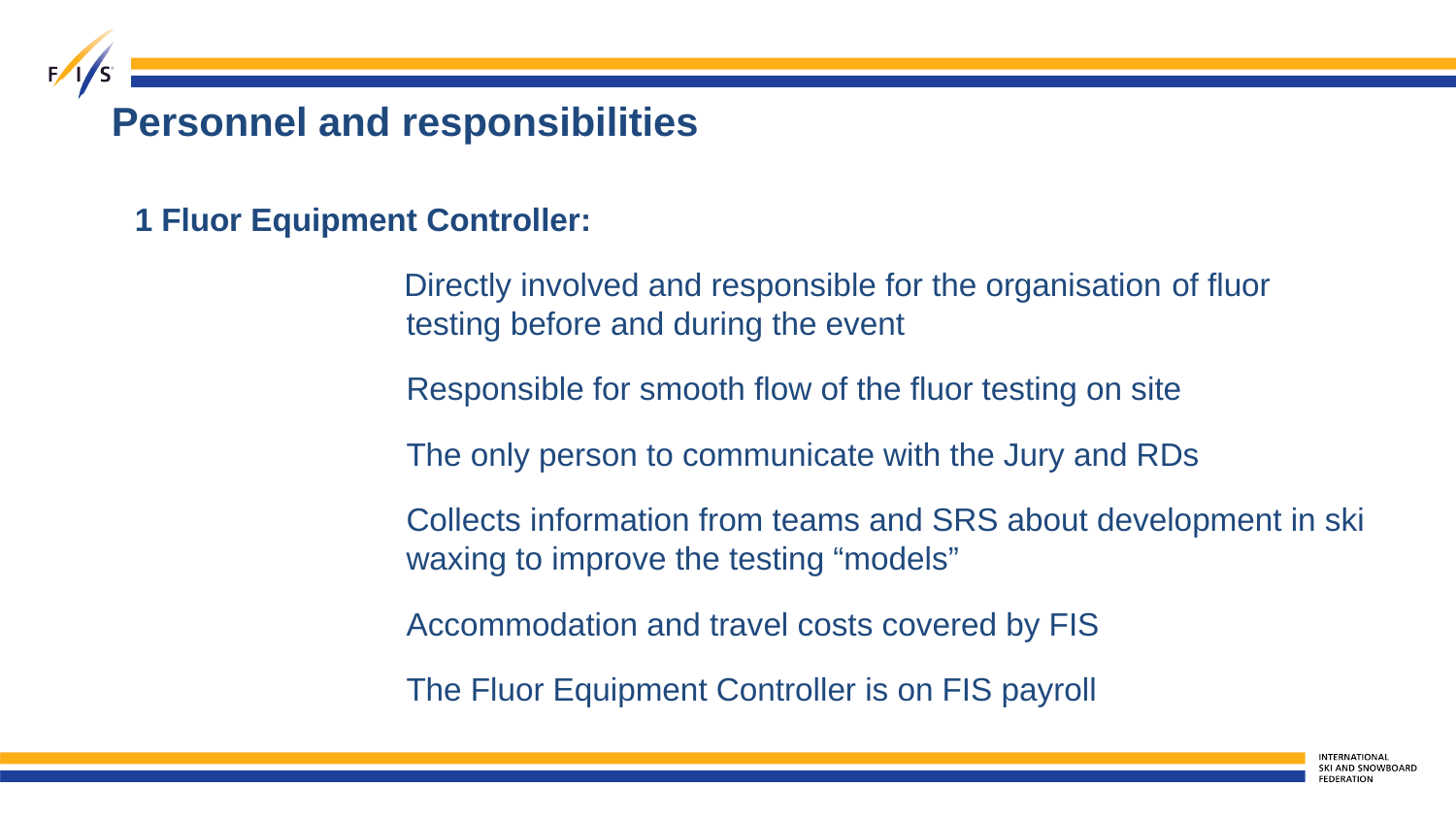

# Personnel and responsibilities
1 Fluor Equipment Controller:
                              Directly involved and responsible for the organisation of fluor    testing before and during the event
Responsible for smooth flow of the fluor testing on site
The only person to communicate with the Jury and RDs
Collects information from teams and SRS about development in ski waxing to improve the testing “models”
Accommodation and travel costs covered by FIS
The Fluor Equipment Controller is on FIS payroll